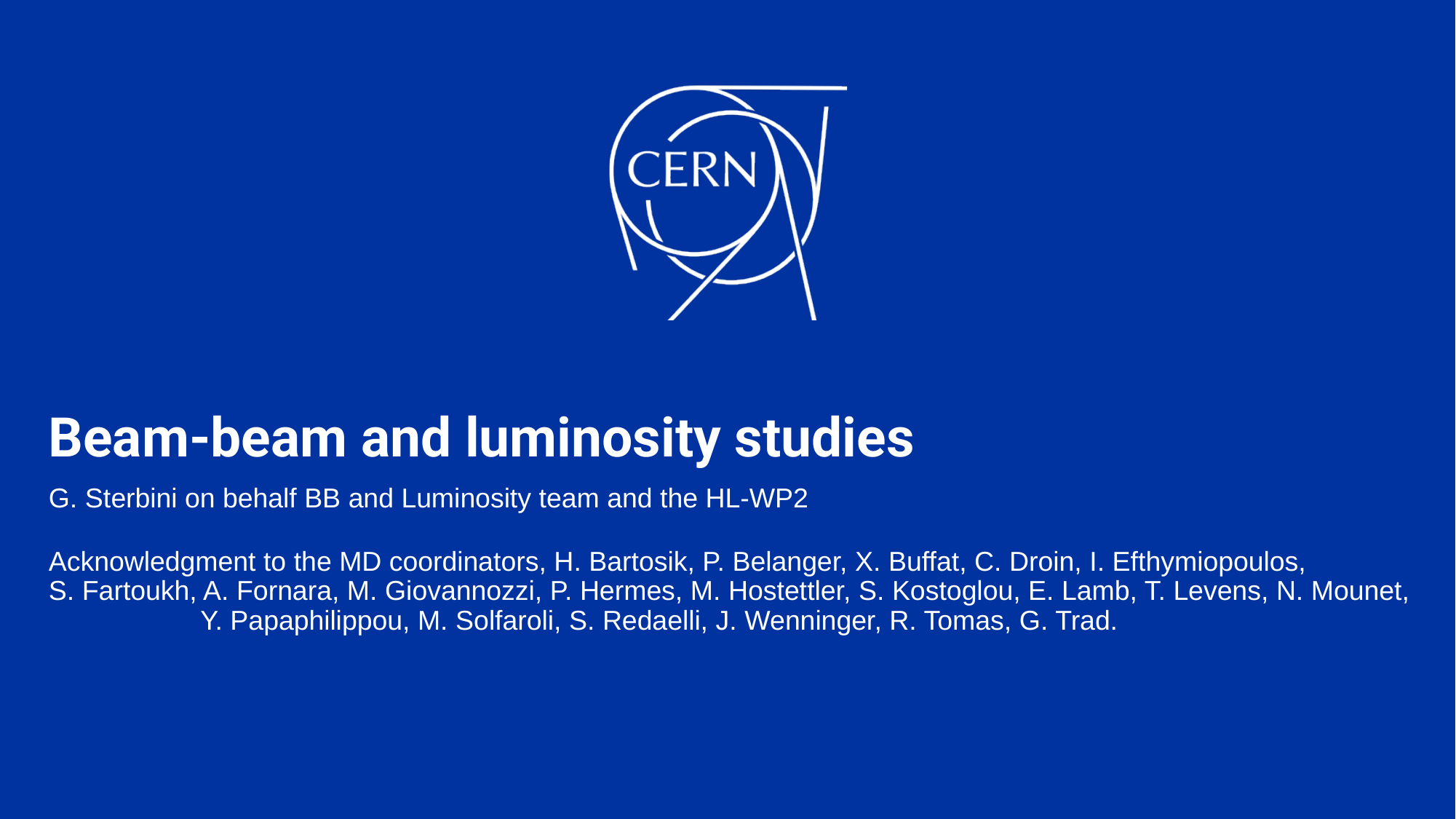

# Beam-beam and luminosity studies
G. Sterbini on behalf BB and Luminosity team and the HL-WP2
Acknowledgment to the MD coordinators, H. Bartosik, P. Belanger, X. Buffat, C. Droin, I. Efthymiopoulos,                 S. Fartoukh, A. Fornara, M. Giovannozzi, P. Hermes, M. Hostettler, S. Kostoglou, E. Lamb, T. Levens, N. Mounet,                          Y. Papaphilippou, M. Solfaroli, S. Redaelli, J. Wenninger, R. Tomas, G. Trad.